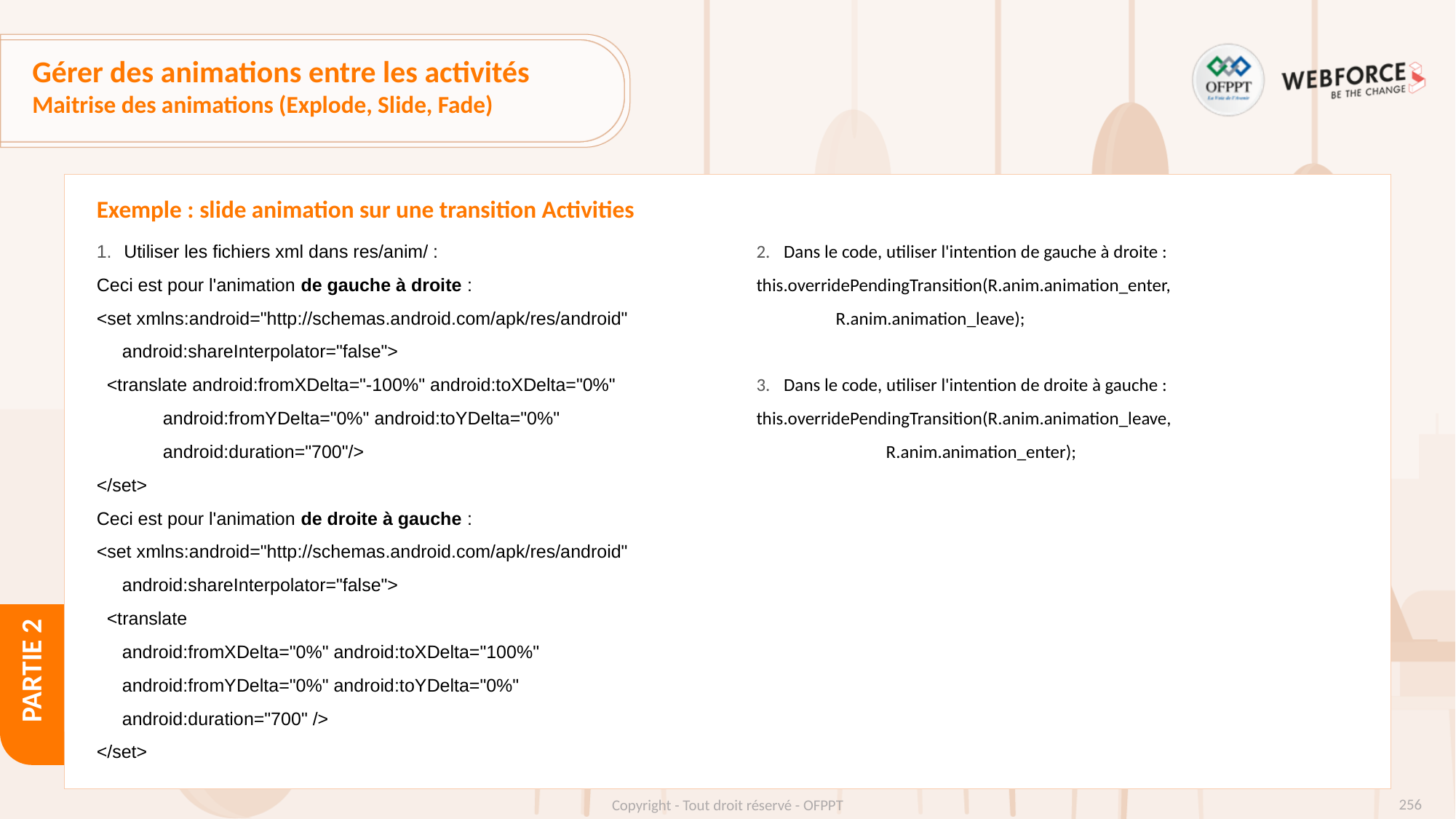

# Gérer des animations entre les activités
Maitrise des animations (Explode, Slide, Fade)
Exemple : slide animation sur une transition Activities

Utiliser les fichiers xml dans res/anim/ :
Ceci est pour l'animation de gauche à droite :
<set xmlns:android="http://schemas.android.com/apk/res/android"
     android:shareInterpolator="false">
  <translate android:fromXDelta="-100%" android:toXDelta="0%"
             android:fromYDelta="0%" android:toYDelta="0%"
             android:duration="700"/>
</set>
Ceci est pour l'animation de droite à gauche :
<set xmlns:android="http://schemas.android.com/apk/res/android"
     android:shareInterpolator="false">
  <translate
     android:fromXDelta="0%" android:toXDelta="100%"
     android:fromYDelta="0%" android:toYDelta="0%"
     android:duration="700" />
</set>

Dans le code, utiliser l'intention de gauche à droite :
this.overridePendingTransition(R.anim.animation_enter,
                   R.anim.animation_leave);

Dans le code, utiliser l'intention de droite à gauche :
this.overridePendingTransition(R.anim.animation_leave,
                               R.anim.animation_enter);